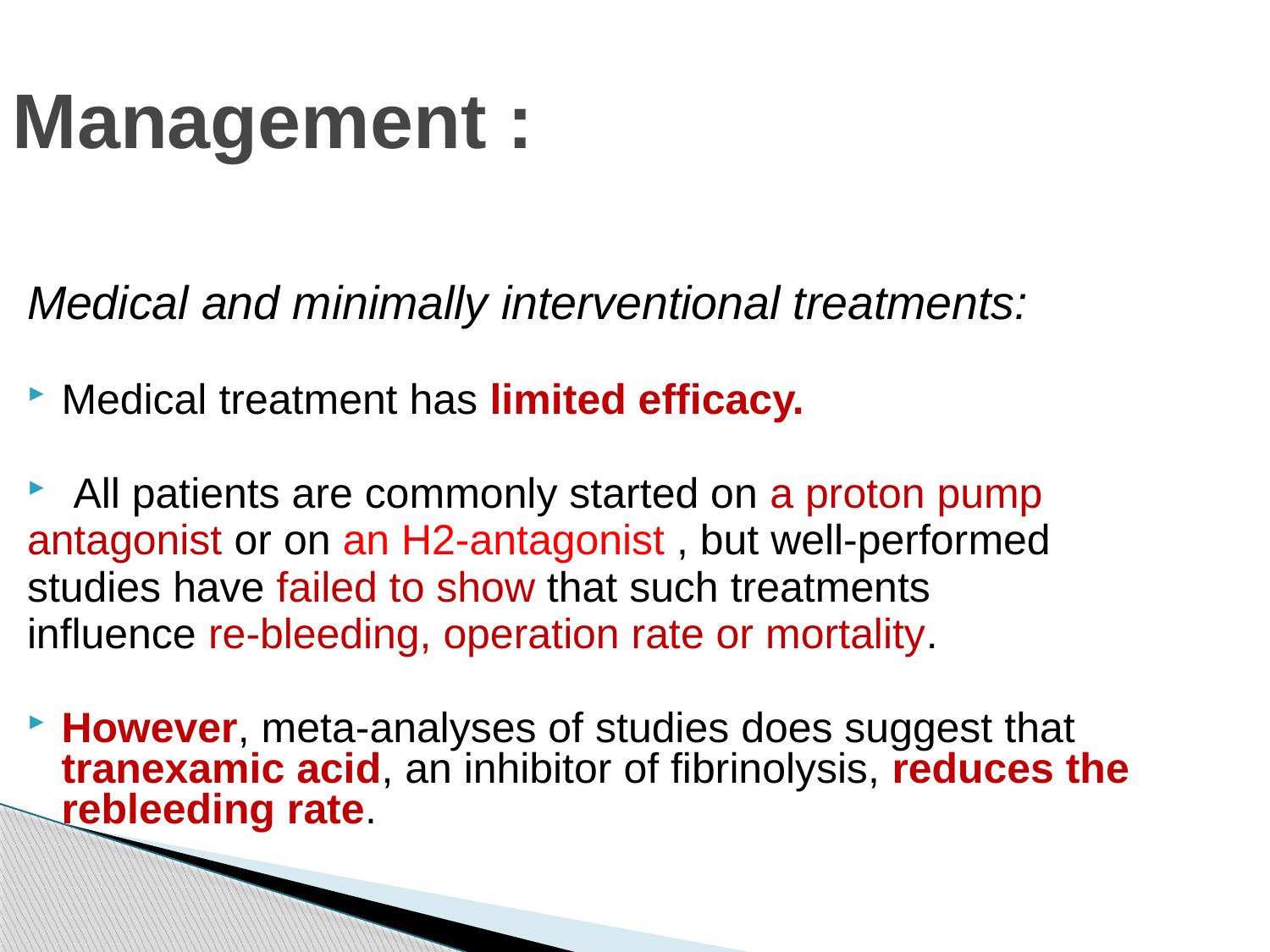

Management :

Medical and minimally interventional treatments:

Medical treatment has limited efficacy.

 All patients are commonly started on a proton pump
antagonist or on an H2-antagonist , but well-performed
studies have failed to show that such treatments
influence re-bleeding, operation rate or mortality.

However, meta-analyses of studies does suggest that tranexamic acid, an inhibitor of fibrinolysis, reduces the rebleeding rate.